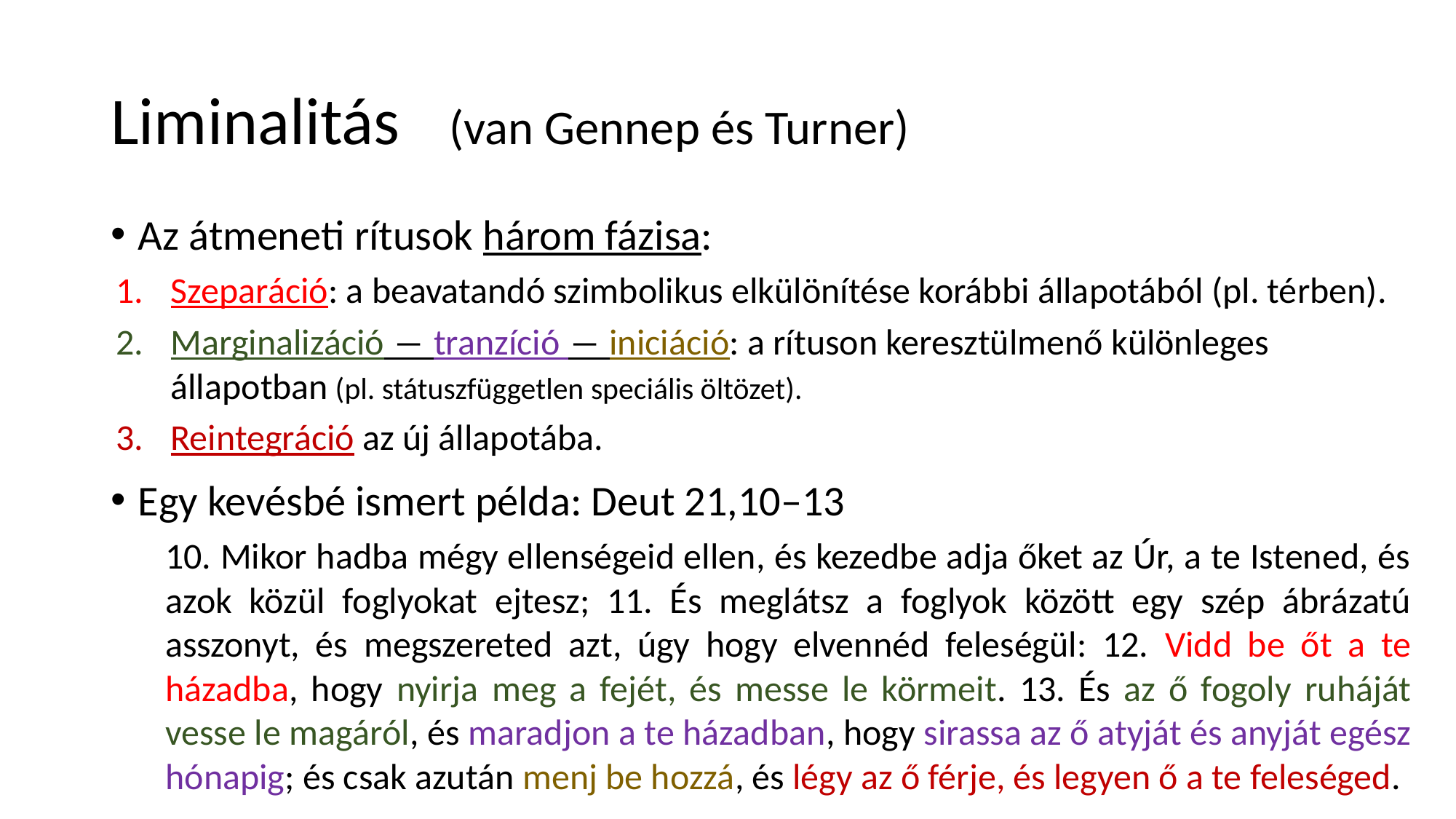

# Liminalitás	 (van Gennep és Turner)
Az átmeneti rítusok három fázisa:
Szeparáció: a beavatandó szimbolikus elkülönítése korábbi állapotából (pl. térben).
Marginalizáció ― tranzíció ― iniciáció: a rítuson keresztülmenő különleges állapotban (pl. státuszfüggetlen speciális öltözet).
Reintegráció az új állapotába.
Egy kevésbé ismert példa: Deut 21,10–13
10. Mikor hadba mégy ellenségeid ellen, és kezedbe adja őket az Úr, a te Istened, és azok közül foglyokat ejtesz; 11. És meglátsz a foglyok között egy szép ábrázatú asszonyt, és megszereted azt, úgy hogy elvennéd feleségül: 12. Vidd be őt a te házadba, hogy nyirja meg a fejét, és messe le körmeit. 13. És az ő fogoly ruháját vesse le magáról, és maradjon a te házadban, hogy sirassa az ő atyját és anyját egész hónapig; és csak azután menj be hozzá, és légy az ő férje, és legyen ő a te feleséged.